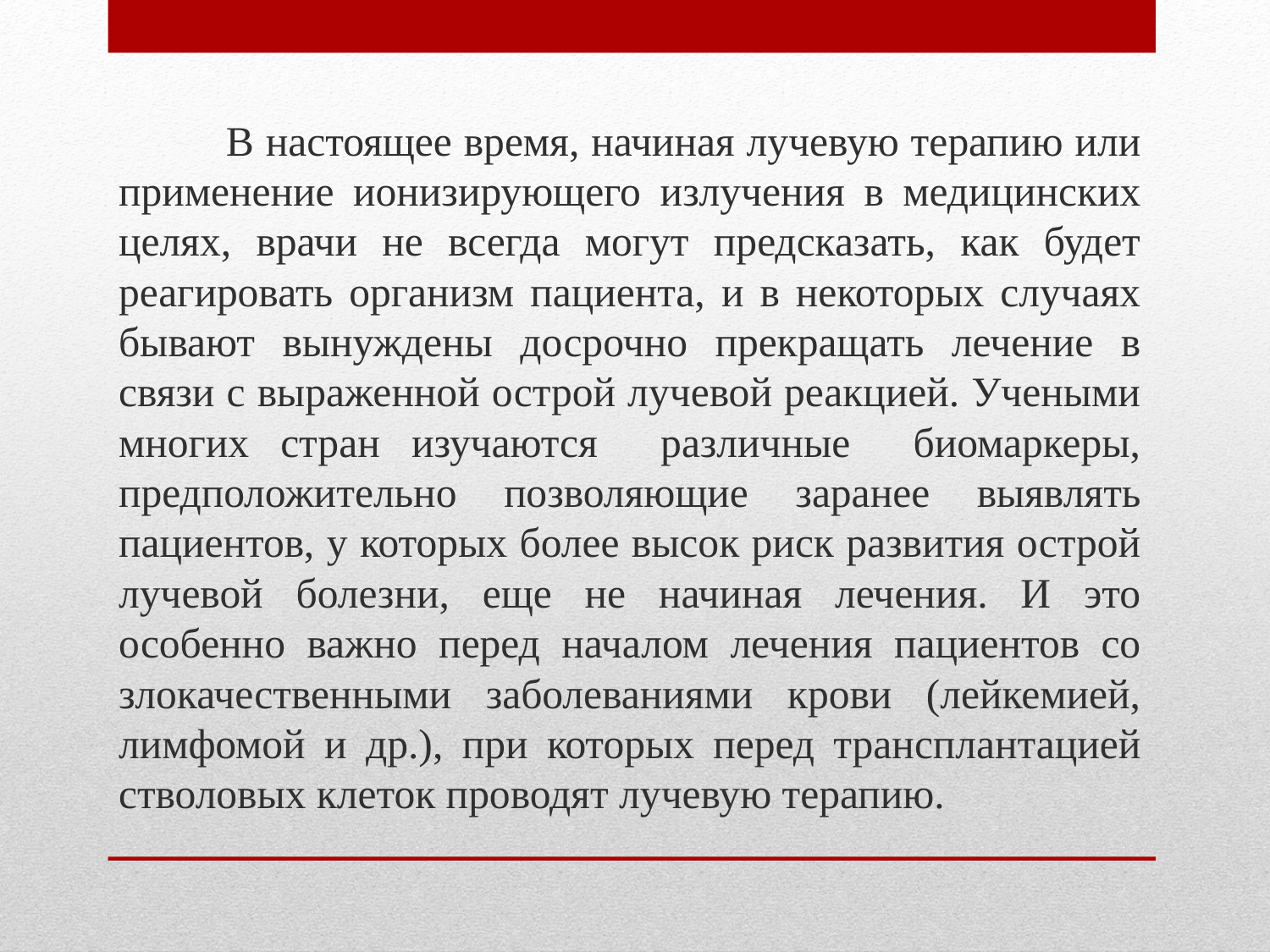

В настоящее время, начиная лучевую терапию или применение ионизирующего излучения в медицинских целях, врачи не всегда могут предсказать, как будет реагировать организм пациента, и в некоторых случаях бывают вынуждены досрочно прекращать лечение в связи с выраженной острой лучевой реакцией. Учеными многих стран изучаются  различные  биомаркеры, предположительно позволяющие заранее выявлять пациентов, у которых более высок риск развития острой лучевой болезни, еще не начиная лечения. И это особенно важно перед началом лечения пациентов со злокачественными заболеваниями крови (лейкемией, лимфомой и др.), при которых перед трансплантацией стволовых клеток проводят лучевую терапию.